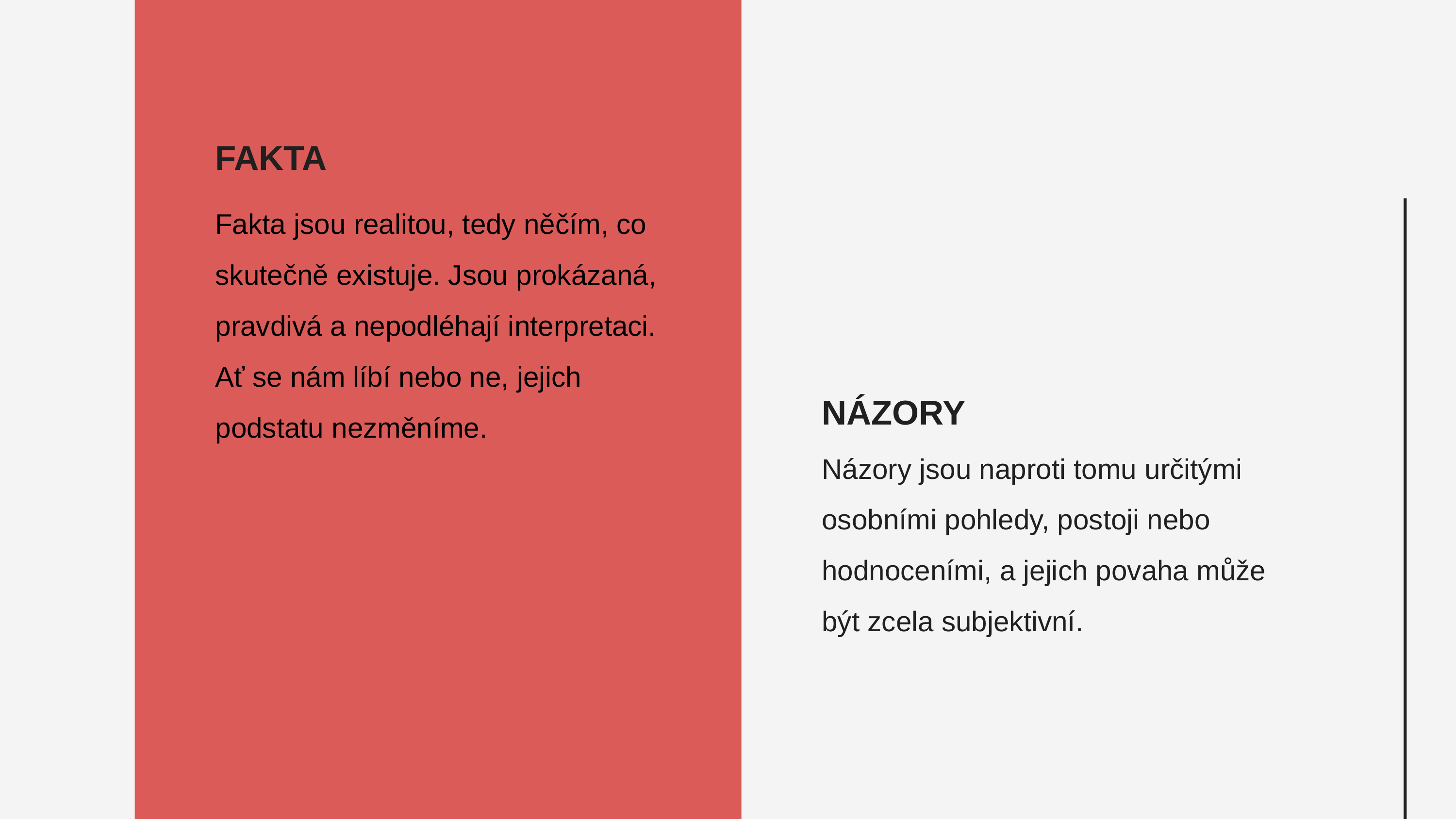

FAKTA
Fakta jsou realitou, tedy něčím, co skutečně existuje. Jsou prokázaná, pravdivá a nepodléhají interpretaci.
Ať se nám líbí nebo ne, jejich podstatu nezměníme.

NÁZORY
Názory jsou naproti tomu určitými osobními pohledy, postoji nebo hodnoceními, a jejich povaha může být zcela subjektivní.